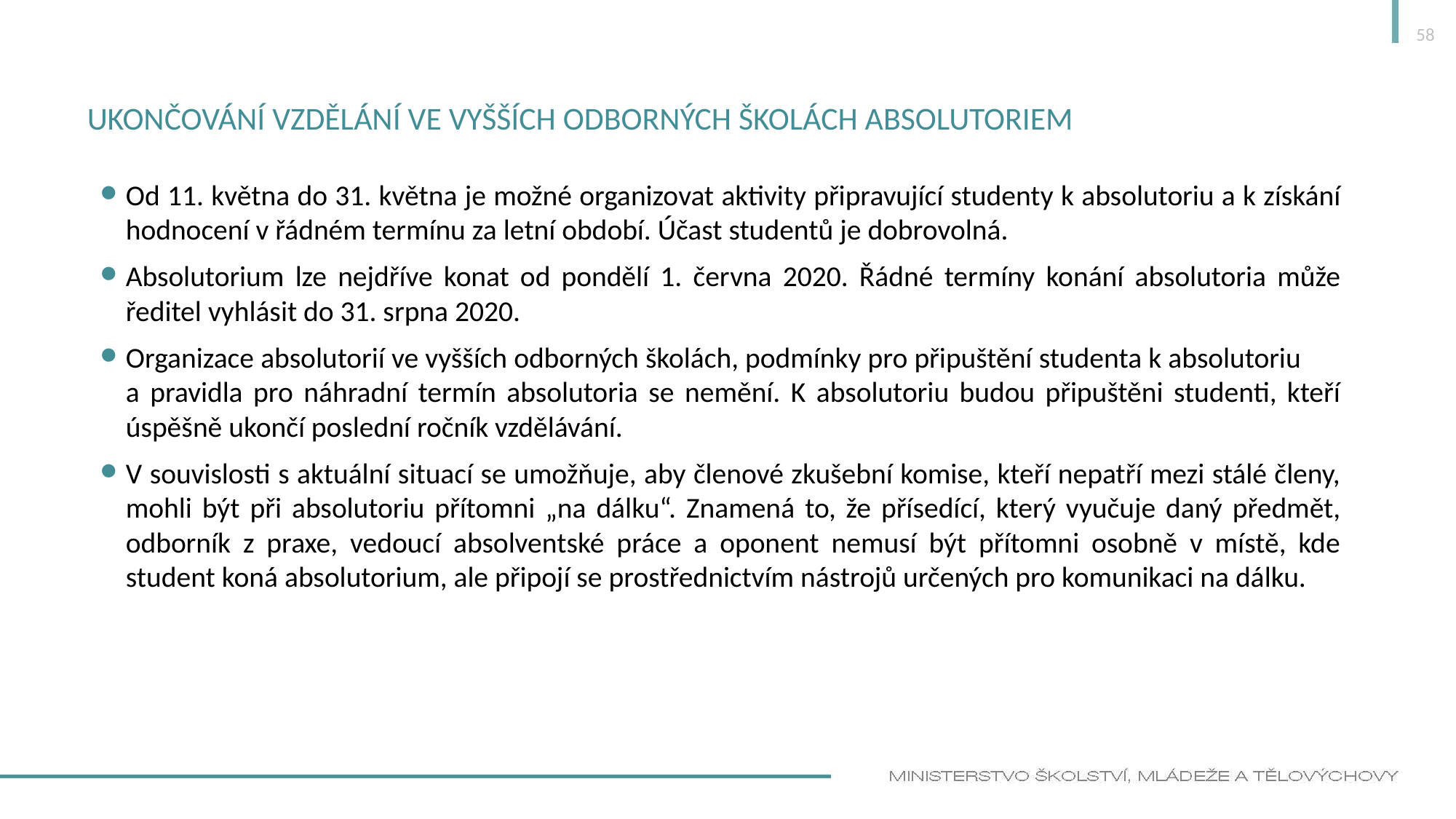

58
# ukončování vzdělání ve vyšších odborných školách absolutoriem
Od 11. května do 31. května je možné organizovat aktivity připravující studenty k absolutoriu a k získání hodnocení v řádném termínu za letní období. Účast studentů je dobrovolná.
Absolutorium lze nejdříve konat od pondělí 1. června 2020. Řádné termíny konání absolutoria může ředitel vyhlásit do 31. srpna 2020.
Organizace absolutorií ve vyšších odborných školách, podmínky pro připuštění studenta k absolutoriu       a pravidla pro náhradní termín absolutoria se nemění. K absolutoriu budou připuštěni studenti, kteří úspěšně ukončí poslední ročník vzdělávání.
V souvislosti s aktuální situací se umožňuje, aby členové zkušební komise, kteří nepatří mezi stálé členy, mohli být při absolutoriu přítomni „na dálku“. Znamená to, že přísedící, který vyučuje daný předmět, odborník z praxe, vedoucí absolventské práce a oponent nemusí být přítomni osobně v místě, kde student koná absolutorium, ale připojí se prostřednictvím nástrojů určených pro komunikaci na dálku.